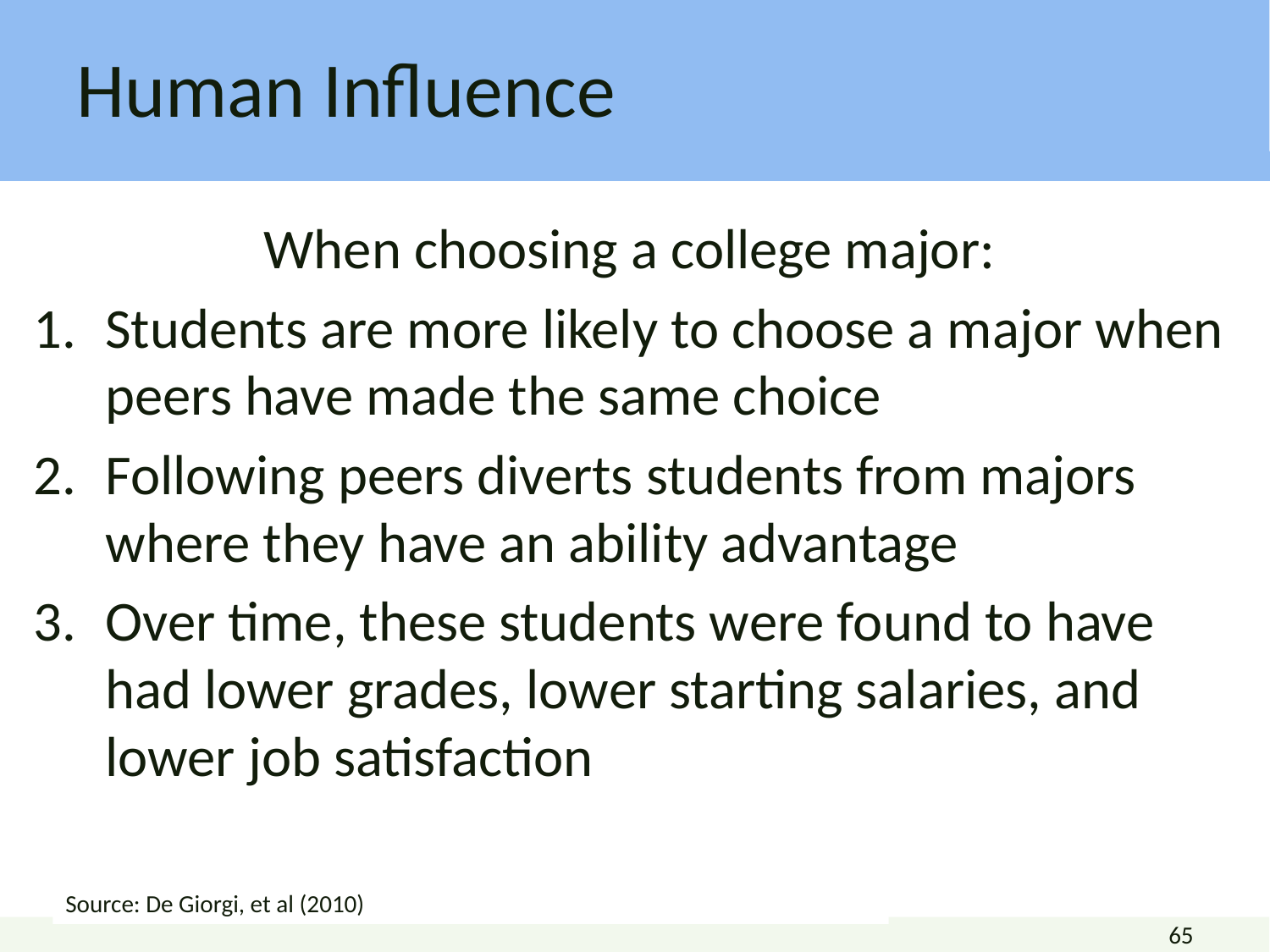

# Human Influence
When choosing a college major:
Students are more likely to choose a major when peers have made the same choice
Following peers diverts students from majors where they have an ability advantage
Over time, these students were found to have had lower grades, lower starting salaries, and lower job satisfaction

Source: De Giorgi, et al (2010)
65